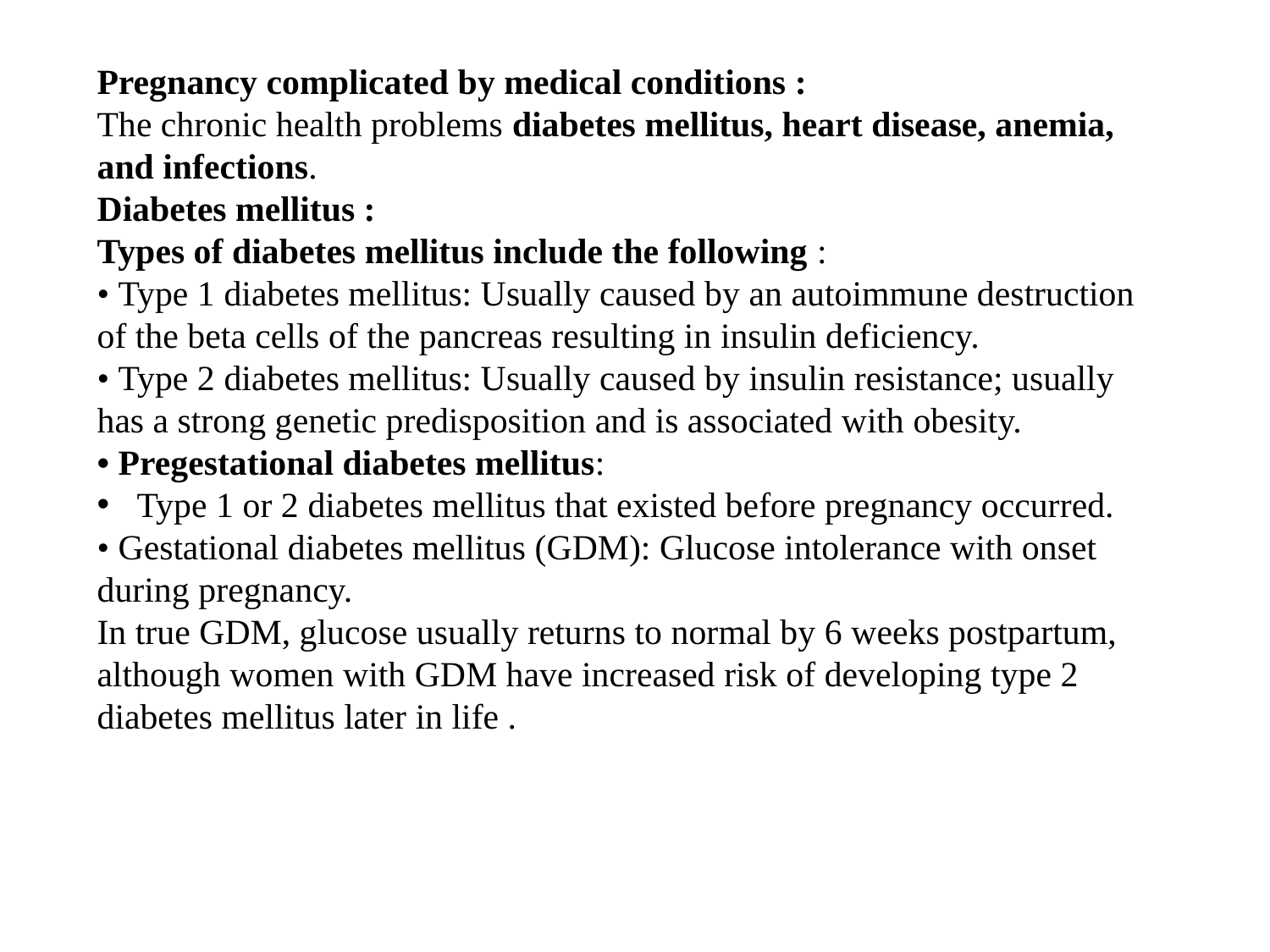

Pregnancy complicated by medical conditions :
The chronic health problems diabetes mellitus, heart disease, anemia, and infections.
Diabetes mellitus :
Types of diabetes mellitus include the following :
• Type 1 diabetes mellitus: Usually caused by an autoimmune destruction of the beta cells of the pancreas resulting in insulin deficiency.
• Type 2 diabetes mellitus: Usually caused by insulin resistance; usually has a strong genetic predisposition and is associated with obesity.
• Pregestational diabetes mellitus:
Type 1 or 2 diabetes mellitus that existed before pregnancy occurred.
• Gestational diabetes mellitus (GDM): Glucose intolerance with onset during pregnancy.
In true GDM, glucose usually returns to normal by 6 weeks postpartum, although women with GDM have increased risk of developing type 2 diabetes mellitus later in life .